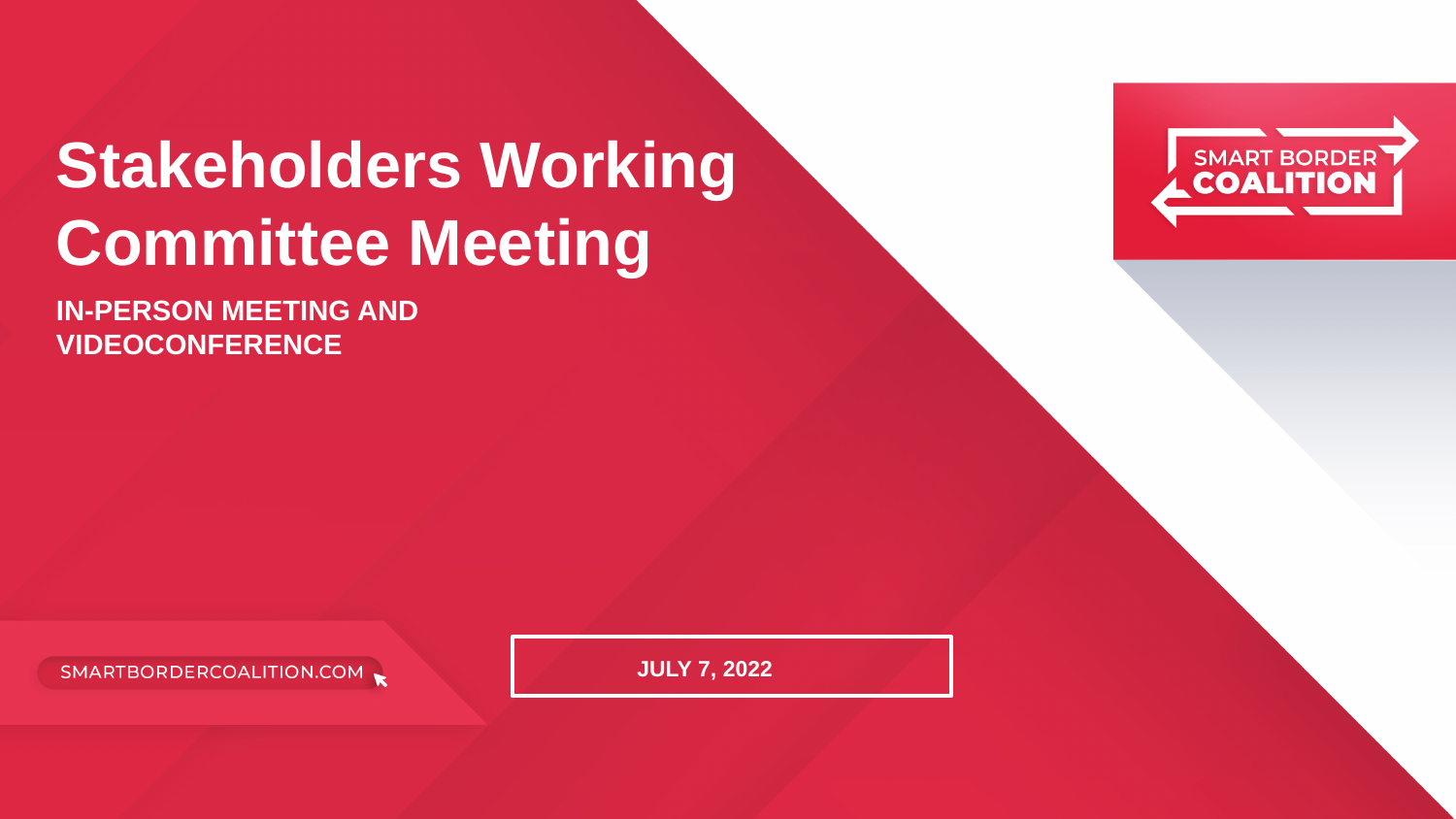

Stakeholders Working Committee Meeting
IN-PERSON MEETING AND VIDEOCONFERENCE

JULY 7, 2022